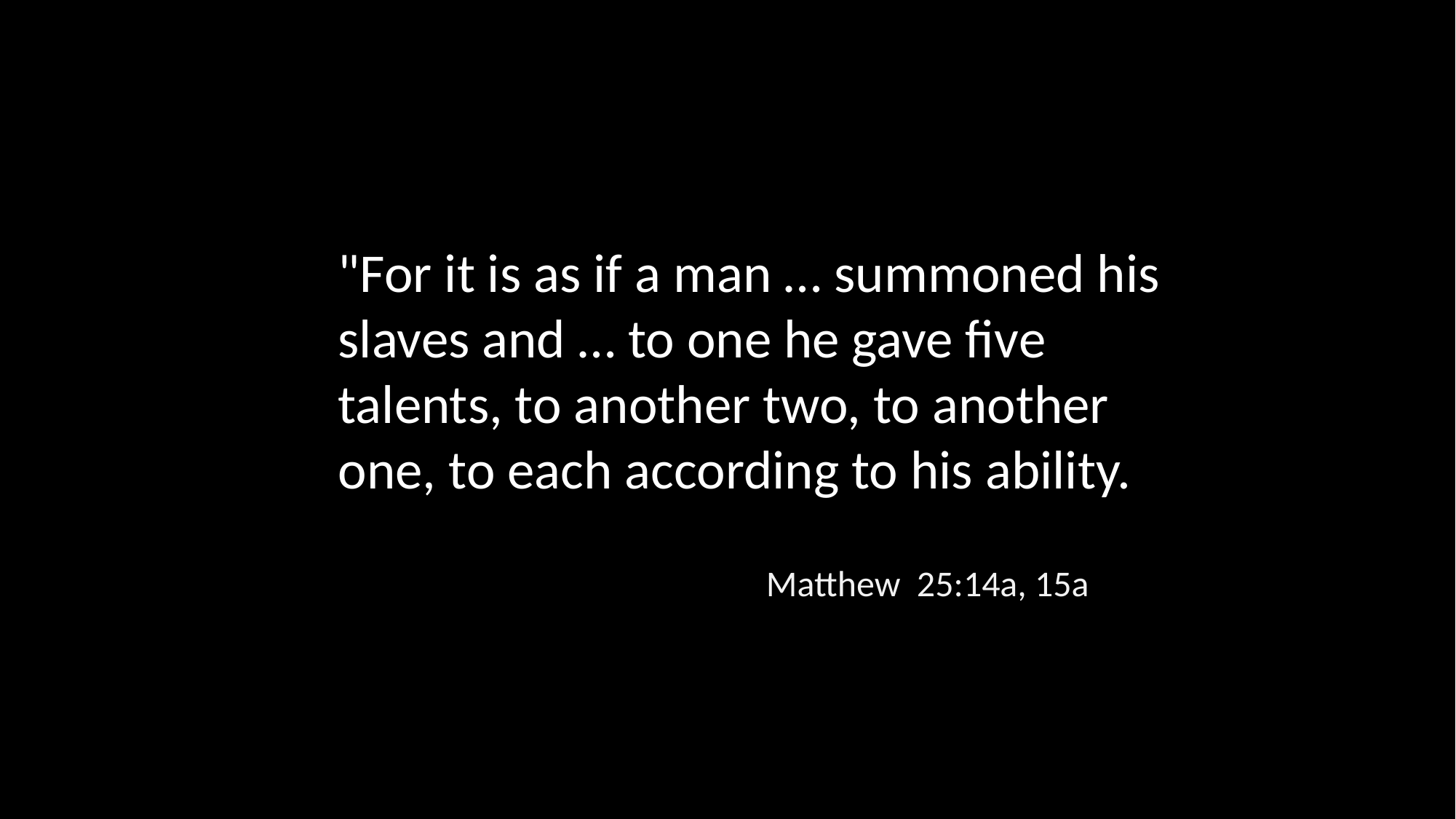

"For it is as if a man … summoned his slaves and … to one he gave five talents, to another two, to another one, to each according to his ability.
Matthew  25:14a, 15a